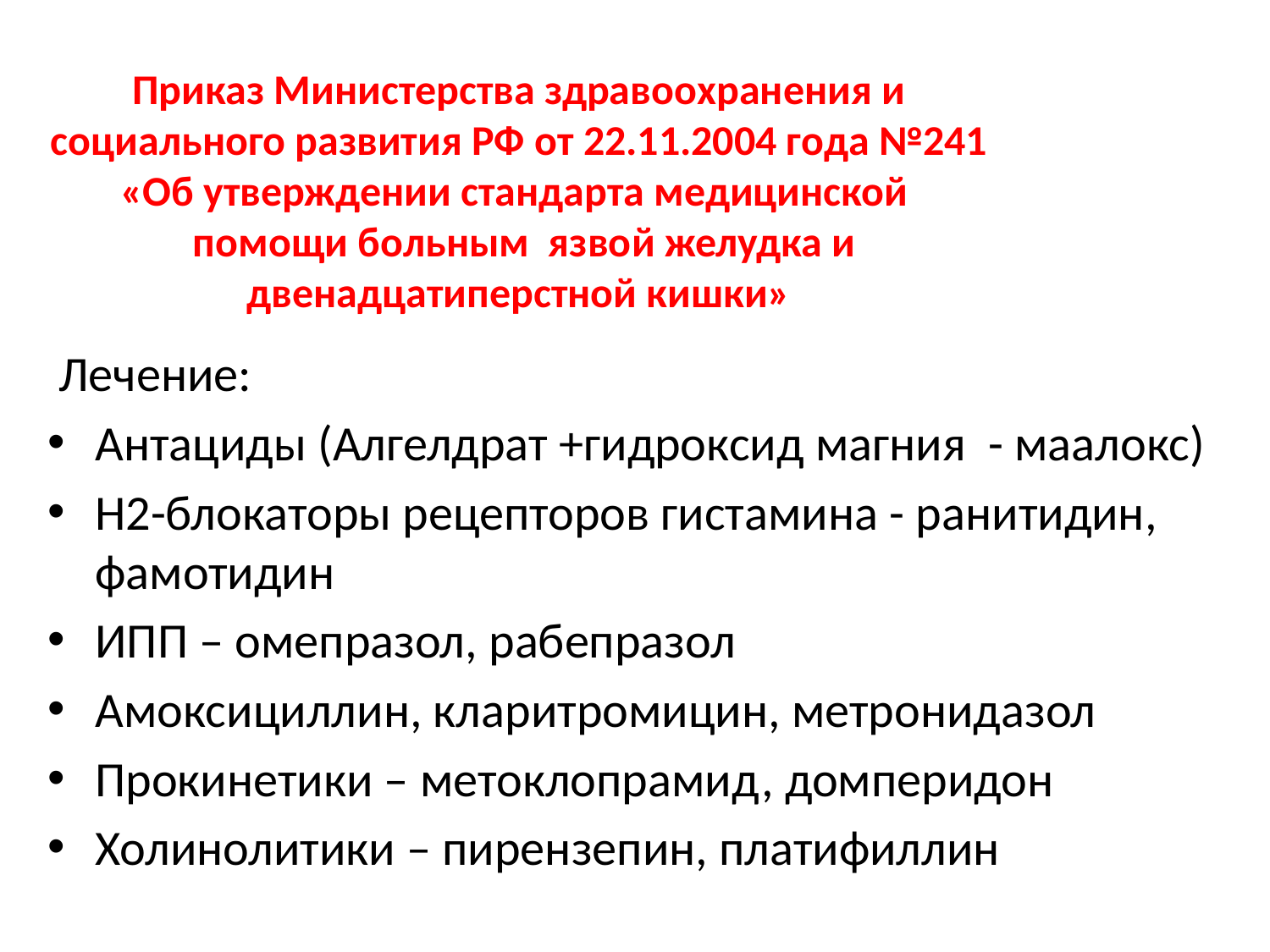

# Приказ Министерства здравоохранения и социального развития РФ от 22.11.2004 года №241 «Об утверждении стандарта медицинской помощи больным  язвой желудка и двенадцатиперстной кишки»
 Лечение:
Антациды (Алгелдрат +гидроксид магния  - маалокс)
Н2-блокаторы рецепторов гистамина - ранитидин, фамотидин
ИПП – омепразол, рабепразол
Амоксициллин, кларитромицин, метронидазол
Прокинетики – метоклопрамид, домперидон
Холинолитики – пирензепин, платифиллин